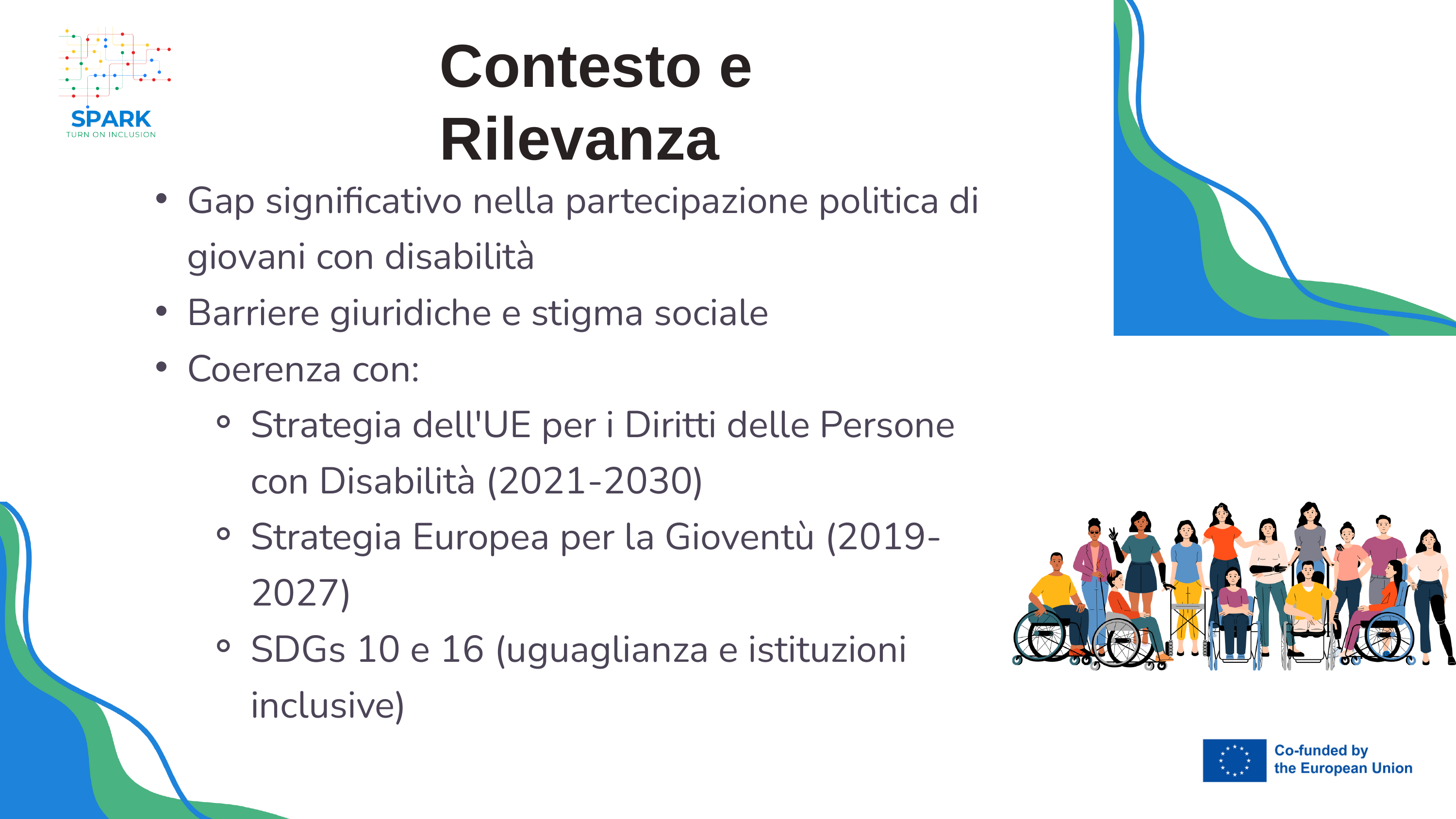

Contesto e Rilevanza
Gap significativo nella partecipazione politica di giovani con disabilità
Barriere giuridiche e stigma sociale
Coerenza con:
Strategia dell'UE per i Diritti delle Persone con Disabilità (2021-2030)
Strategia Europea per la Gioventù (2019-2027)
SDGs 10 e 16 (uguaglianza e istituzioni inclusive)